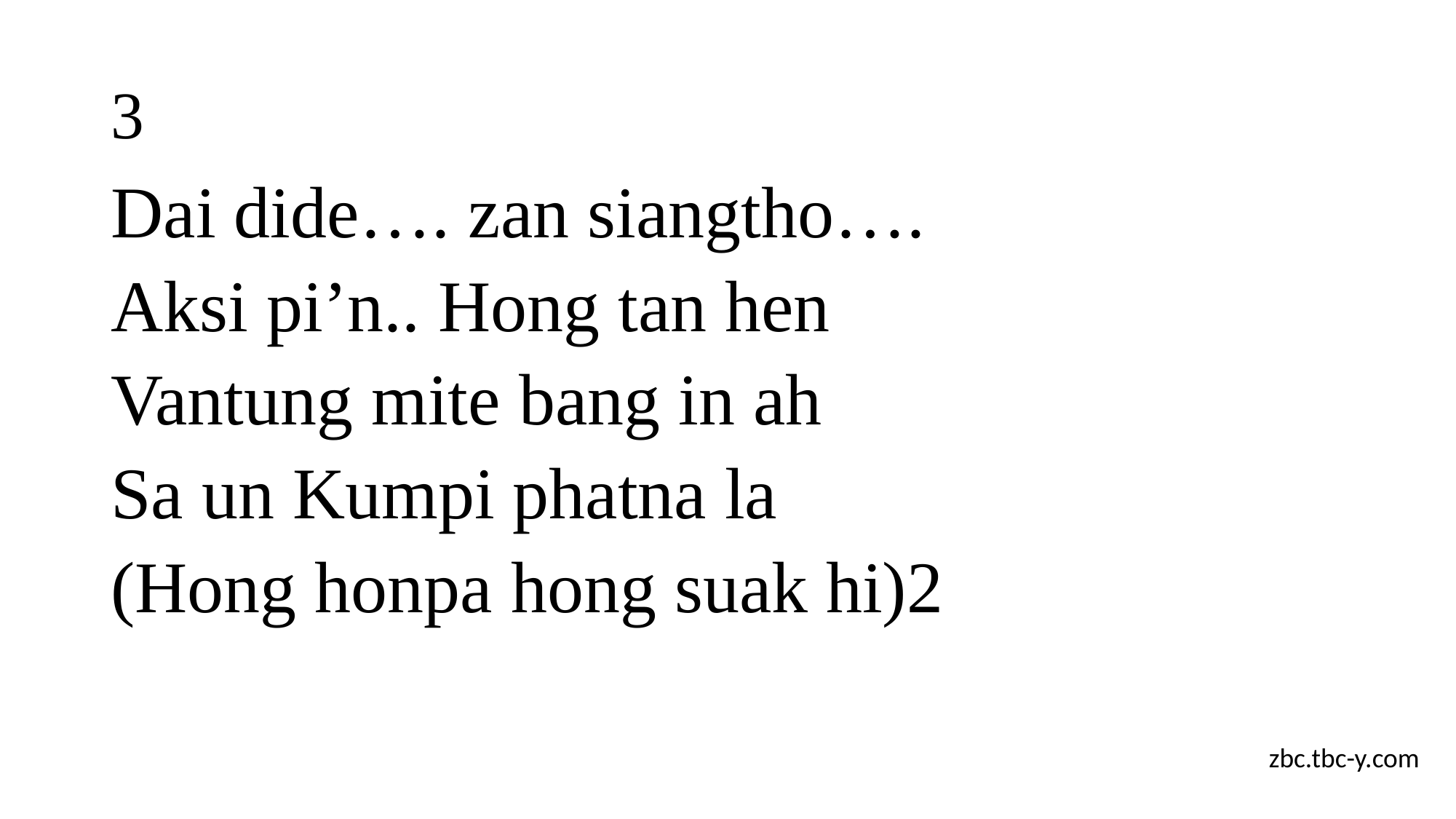

# 3
Dai dide…. zan siangtho….
Aksi pi’n.. Hong tan hen
Vantung mite bang in ah
Sa un Kumpi phatna la
(Hong honpa hong suak hi)2

zbc.tbc-y.com